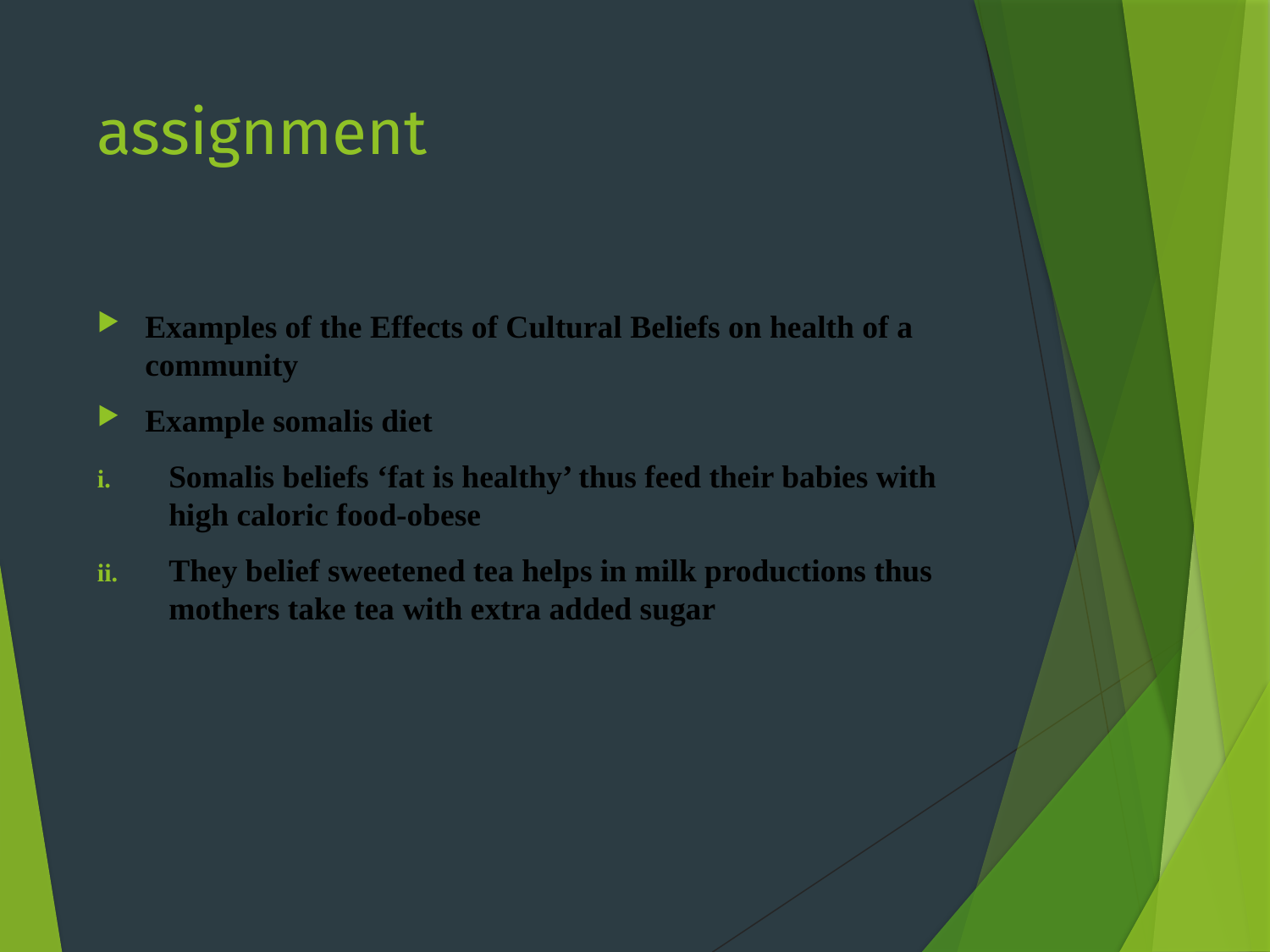

# assignment
Examples of the Effects of Cultural Beliefs on health of a community
Example somalis diet
Somalis beliefs ‘fat is healthy’ thus feed their babies with high caloric food-obese
They belief sweetened tea helps in milk productions thus mothers take tea with extra added sugar